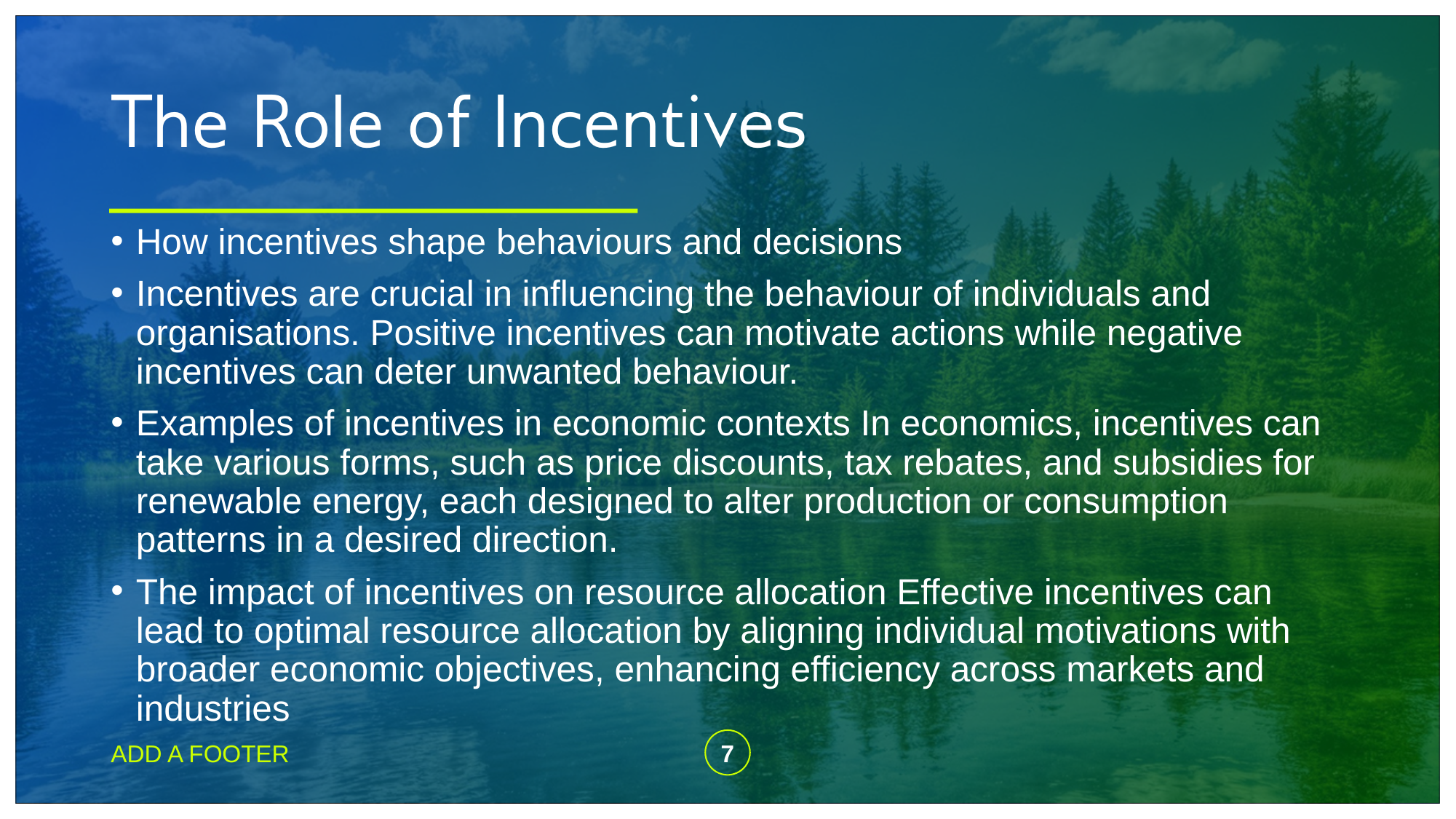

# The Role of Incentives
How incentives shape behaviours and decisions
Incentives are crucial in influencing the behaviour of individuals and organisations. Positive incentives can motivate actions while negative incentives can deter unwanted behaviour.
Examples of incentives in economic contexts In economics, incentives can take various forms, such as price discounts, tax rebates, and subsidies for renewable energy, each designed to alter production or consumption patterns in a desired direction.
The impact of incentives on resource allocation Effective incentives can lead to optimal resource allocation by aligning individual motivations with broader economic objectives, enhancing efficiency across markets and industries
ADD A FOOTER
7